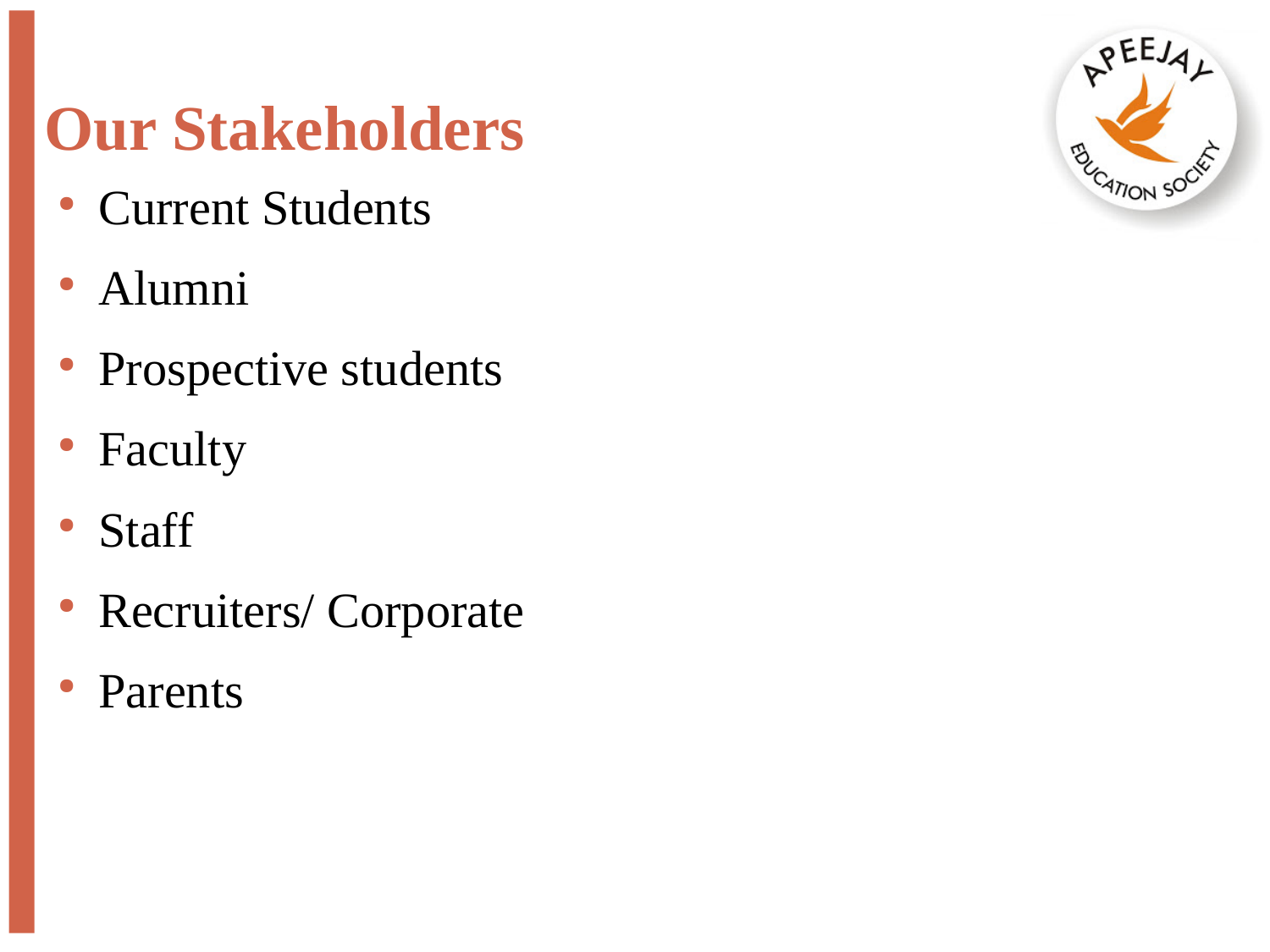

# Our Stakeholders
Current Students
Alumni
Prospective students
Faculty
Staff
Recruiters/ Corporate
Parents